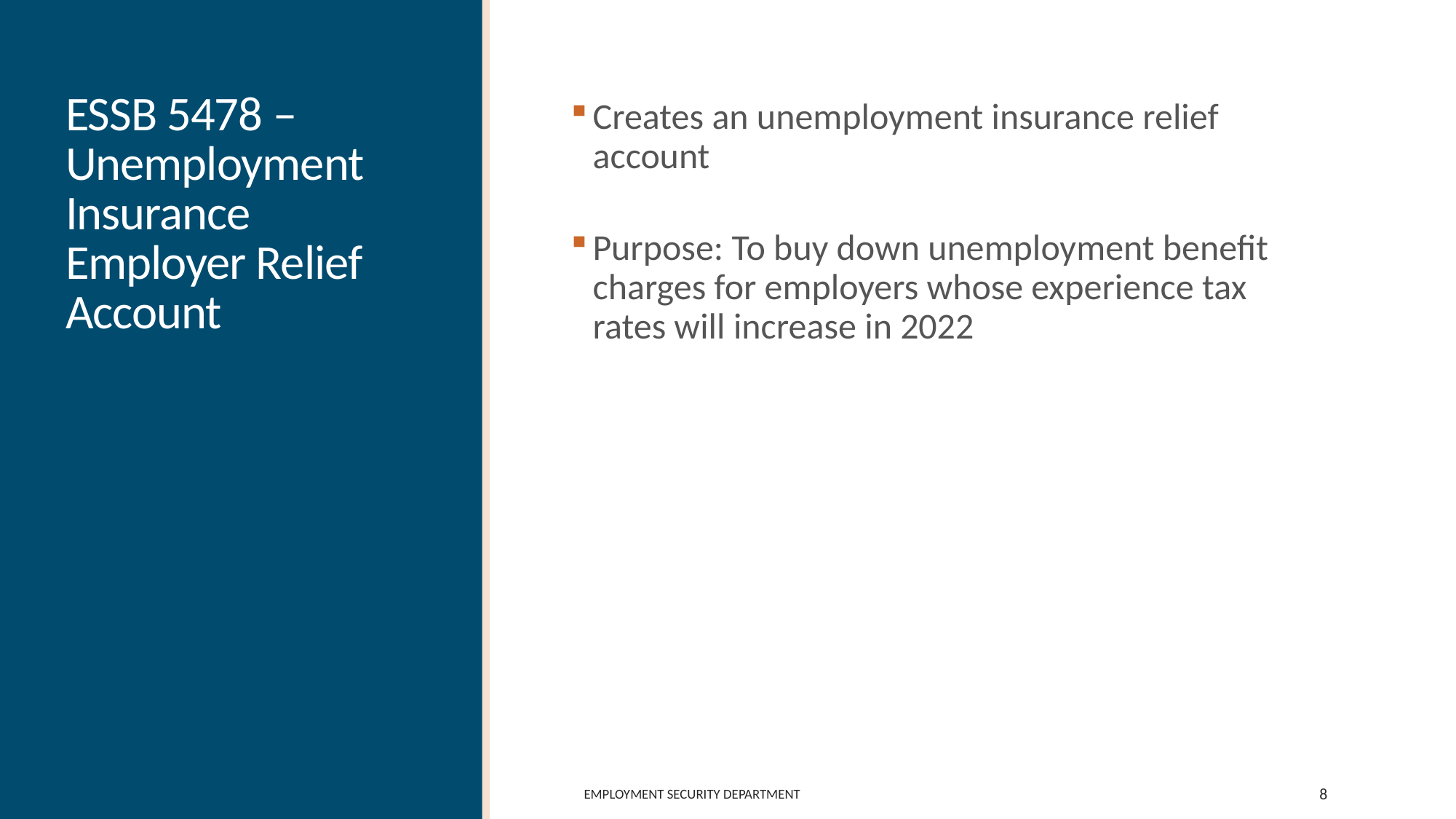

# ESSB 5478 –Unemployment Insurance Employer Relief Account
Creates an unemployment insurance relief account
Purpose: To buy down unemployment benefit charges for employers whose experience tax
rates will increase in 2022

Employment Security Department
8